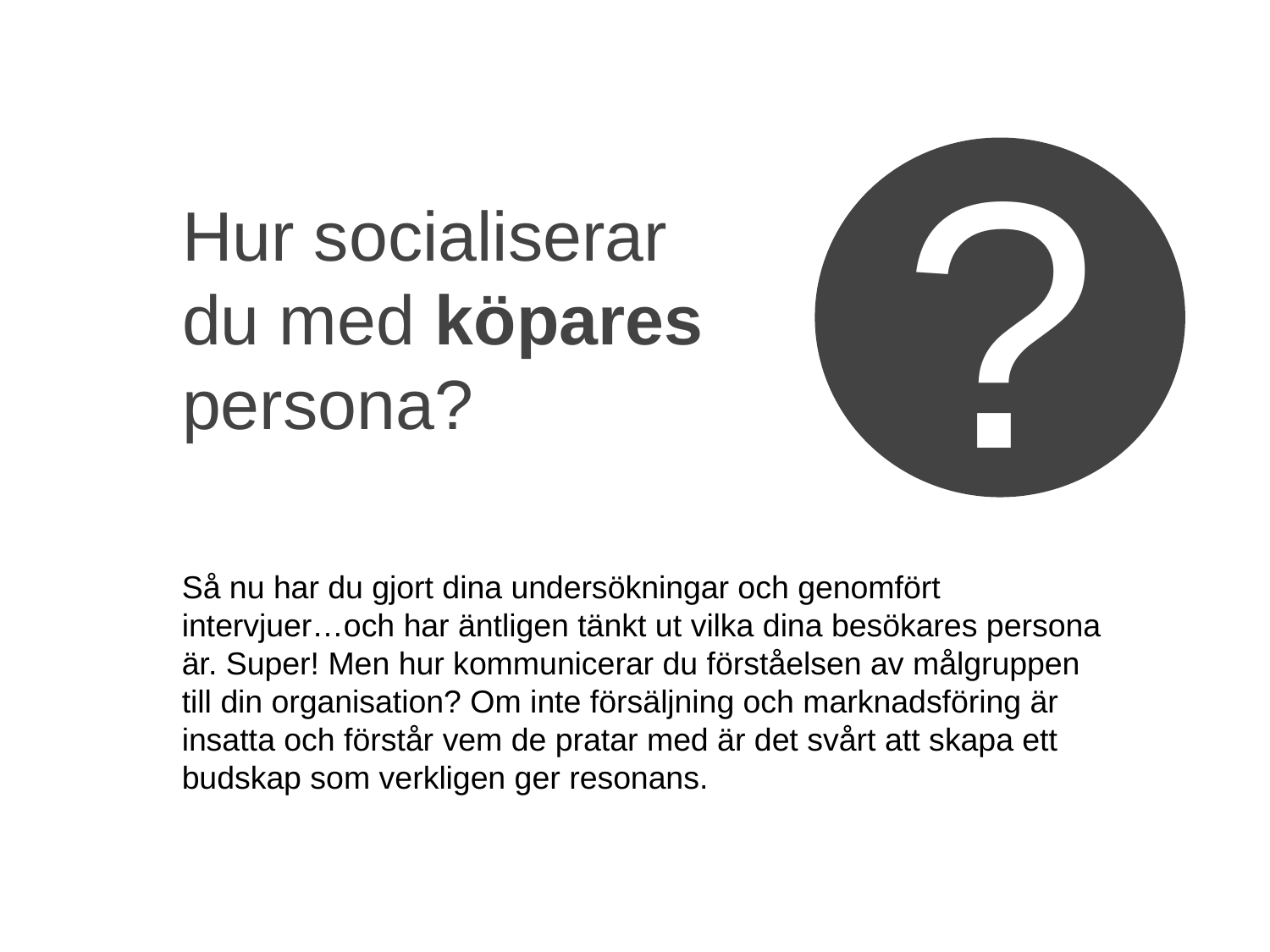

?
# Hur socialiserar du med köpares persona?
Så nu har du gjort dina undersökningar och genomfört intervjuer…och har äntligen tänkt ut vilka dina besökares persona är. Super! Men hur kommunicerar du förståelsen av målgruppen till din organisation? Om inte försäljning och marknadsföring är insatta och förstår vem de pratar med är det svårt att skapa ett budskap som verkligen ger resonans.